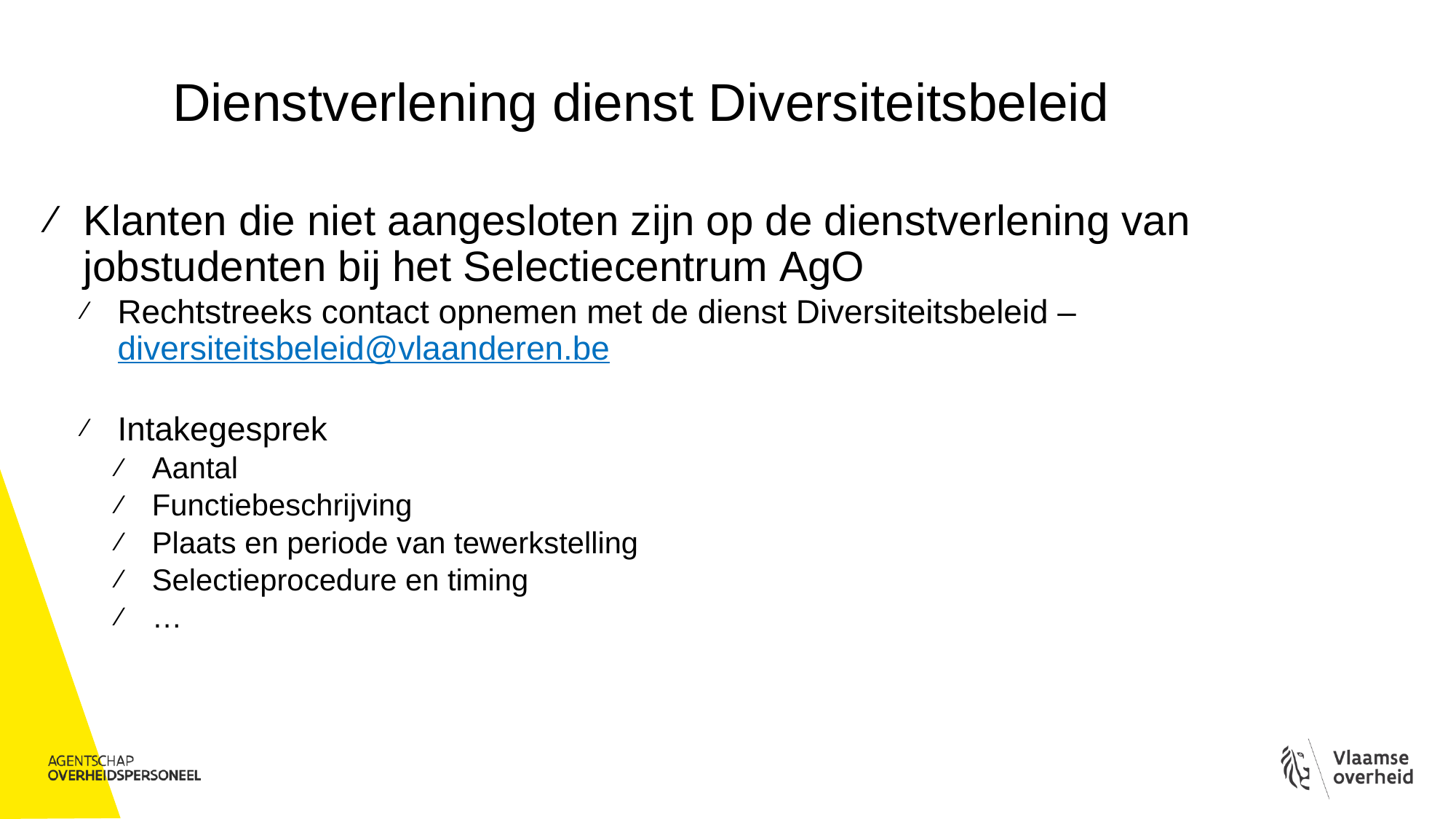

# Dienstverlening dienst Diversiteitsbeleid
Klanten die niet aangesloten zijn op de dienstverlening van jobstudenten bij het Selectiecentrum AgO
Rechtstreeks contact opnemen met de dienst Diversiteitsbeleid – diversiteitsbeleid@vlaanderen.be

Intakegesprek
Aantal
Functiebeschrijving
Plaats en periode van tewerkstelling
Selectieprocedure en timing
…